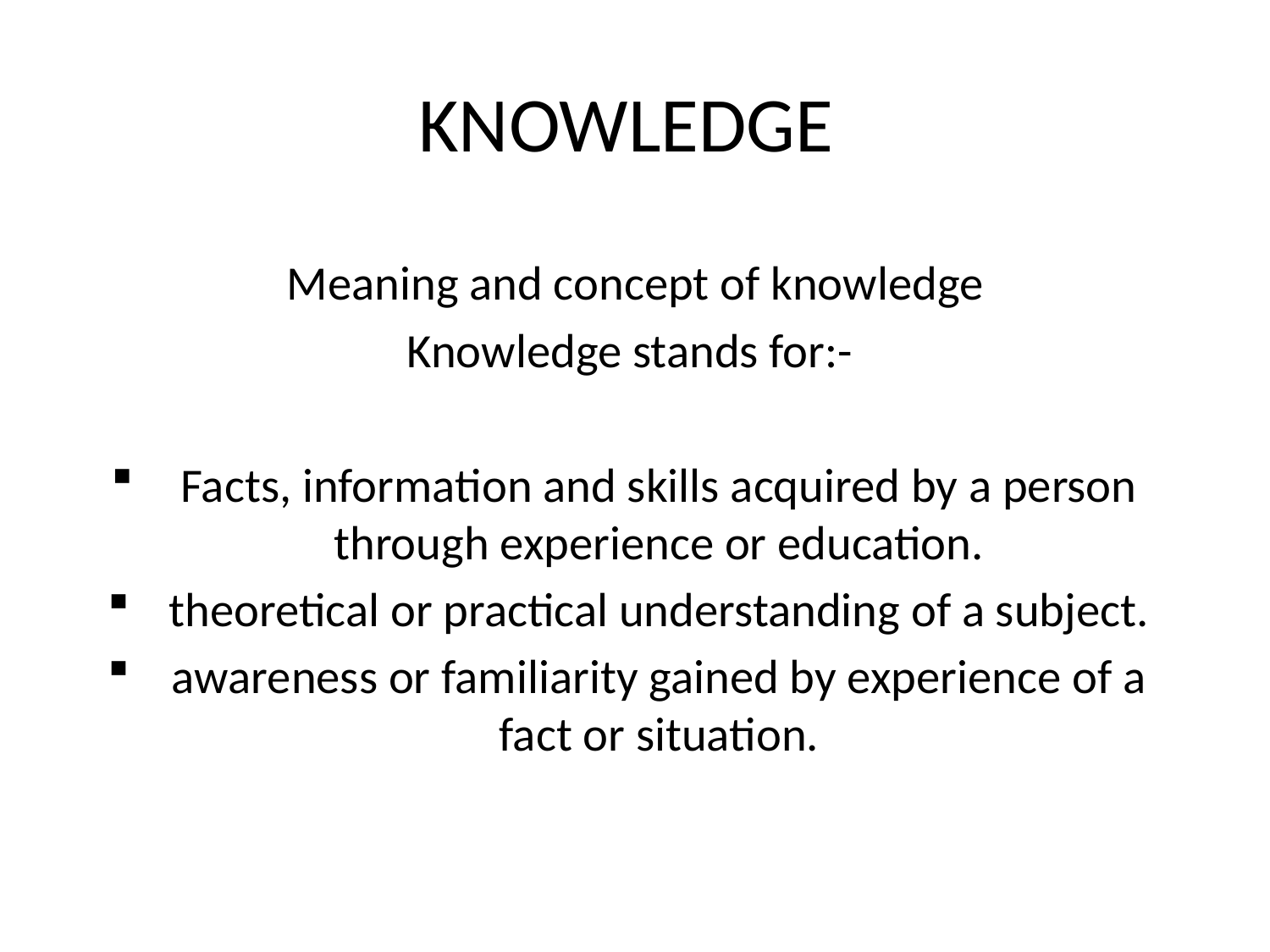

# KNOWLEDGE
 Meaning and concept of knowledge
Knowledge stands for:-

Facts, information and skills acquired by a person through experience or education.
theoretical or practical understanding of a subject.
awareness or familiarity gained by experience of a fact or situation.